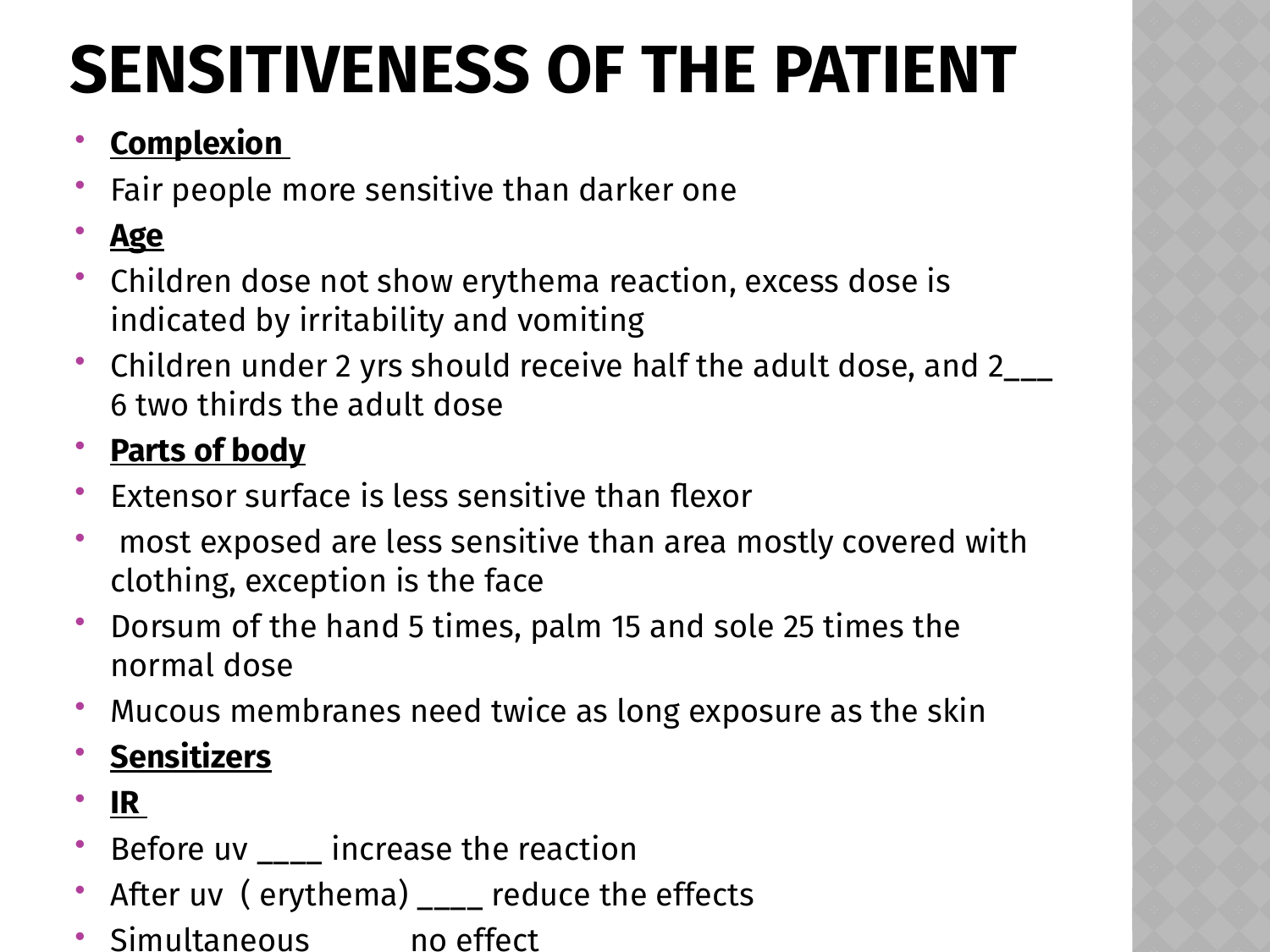

# Sensitiveness of the patient
Complexion
Fair people more sensitive than darker one
Age
Children dose not show erythema reaction, excess dose is indicated by irritability and vomiting
Children under 2 yrs should receive half the adult dose, and 2___ 6 two thirds the adult dose
Parts of body
Extensor surface is less sensitive than flexor
 most exposed are less sensitive than area mostly covered with clothing, exception is the face
Dorsum of the hand 5 times, palm 15 and sole 25 times the normal dose
Mucous membranes need twice as long exposure as the skin
Sensitizers
IR
Before uv ____ increase the reaction
After uv  ( erythema) ____ reduce the effects
Simultaneous _____ no effect